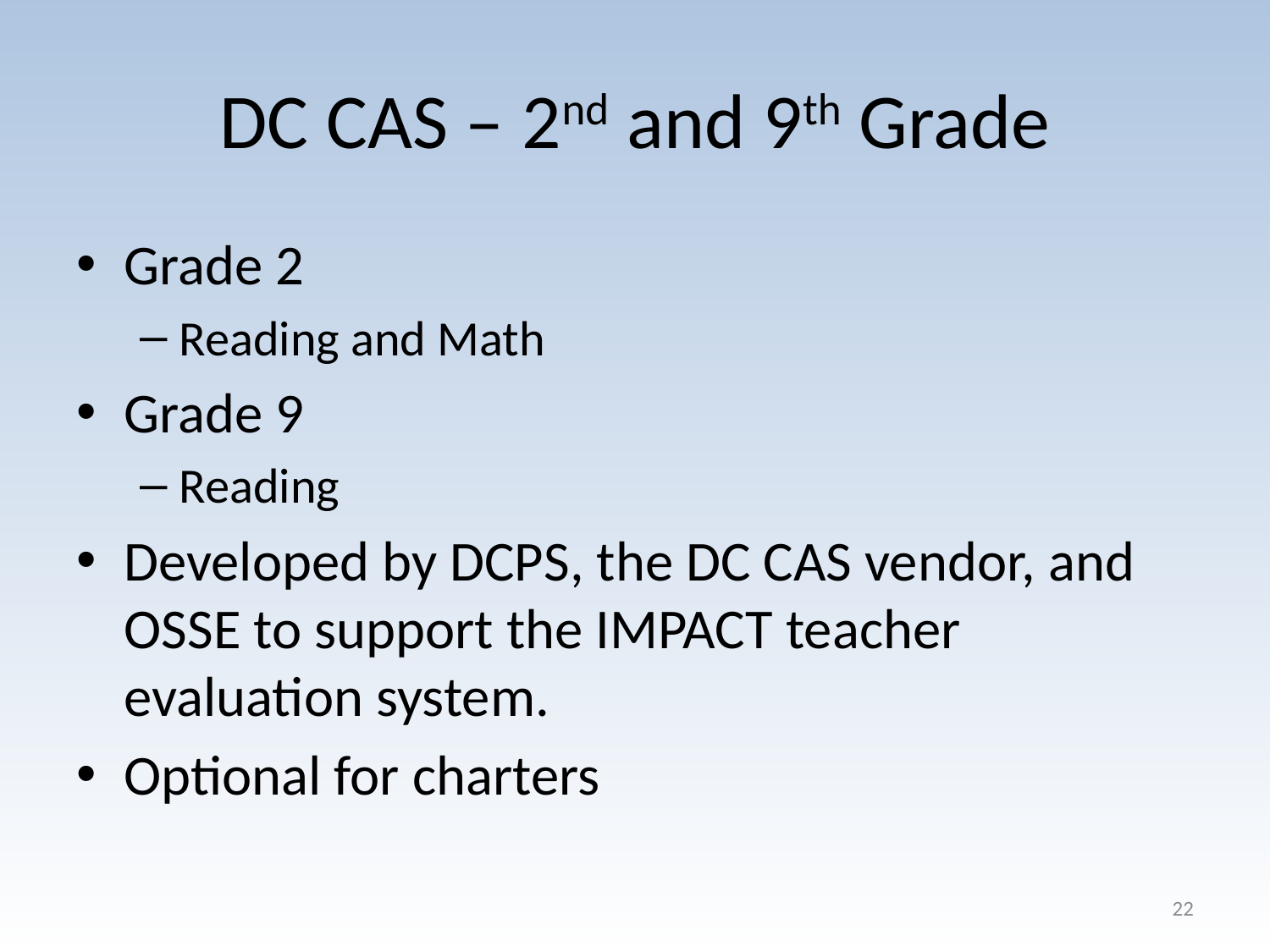

# DC CAS – 2nd and 9th Grade
Grade 2
Reading and Math
Grade 9
Reading
Developed by DCPS, the DC CAS vendor, and OSSE to support the IMPACT teacher evaluation system.
Optional for charters

22